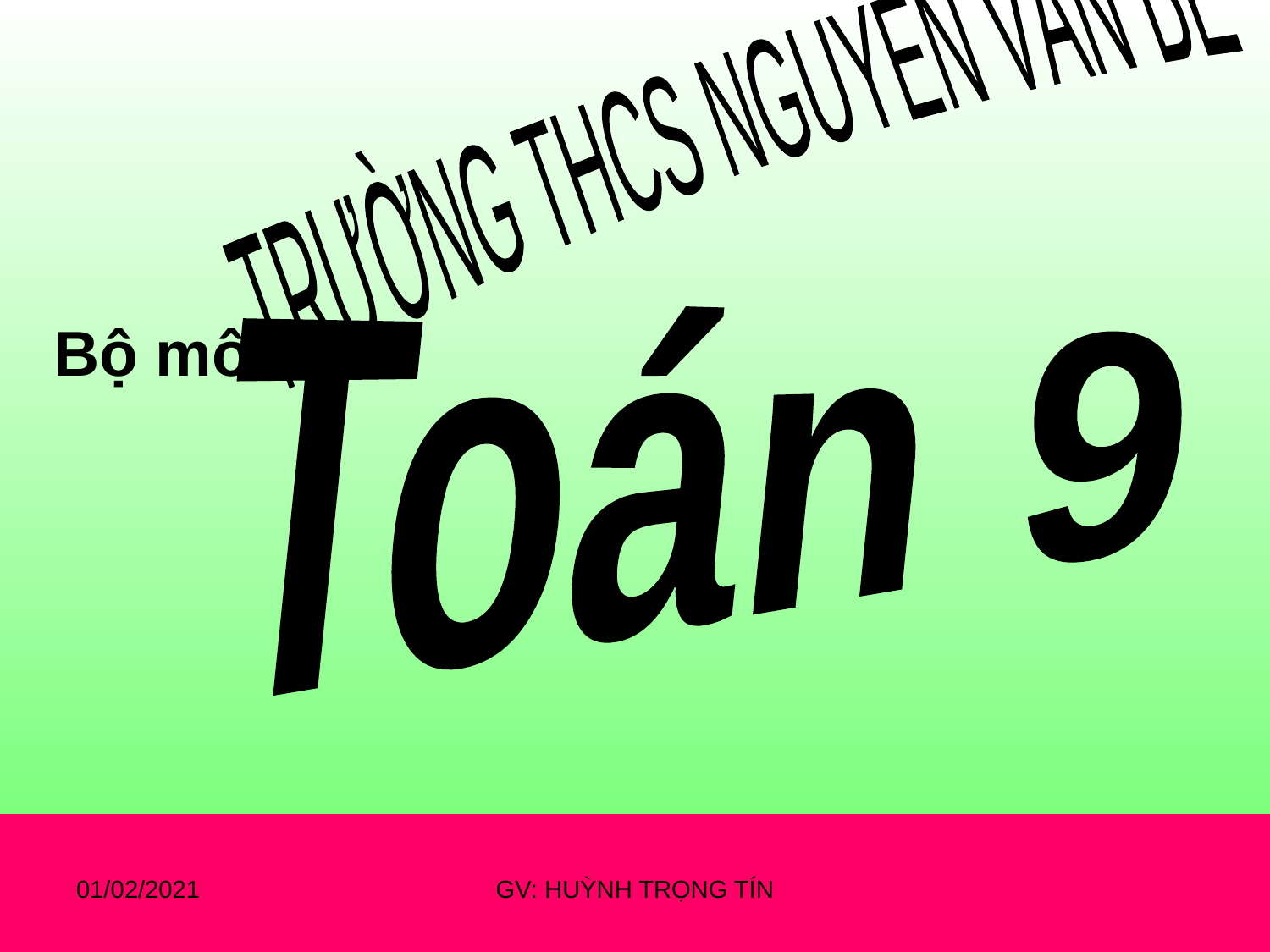

TRƯỜNG THCS NGUYỄN VĂN BÉ
Toán 9
Bộ môn:

01/02/2021
GV: HUỲNH TRỌNG TÍN
1